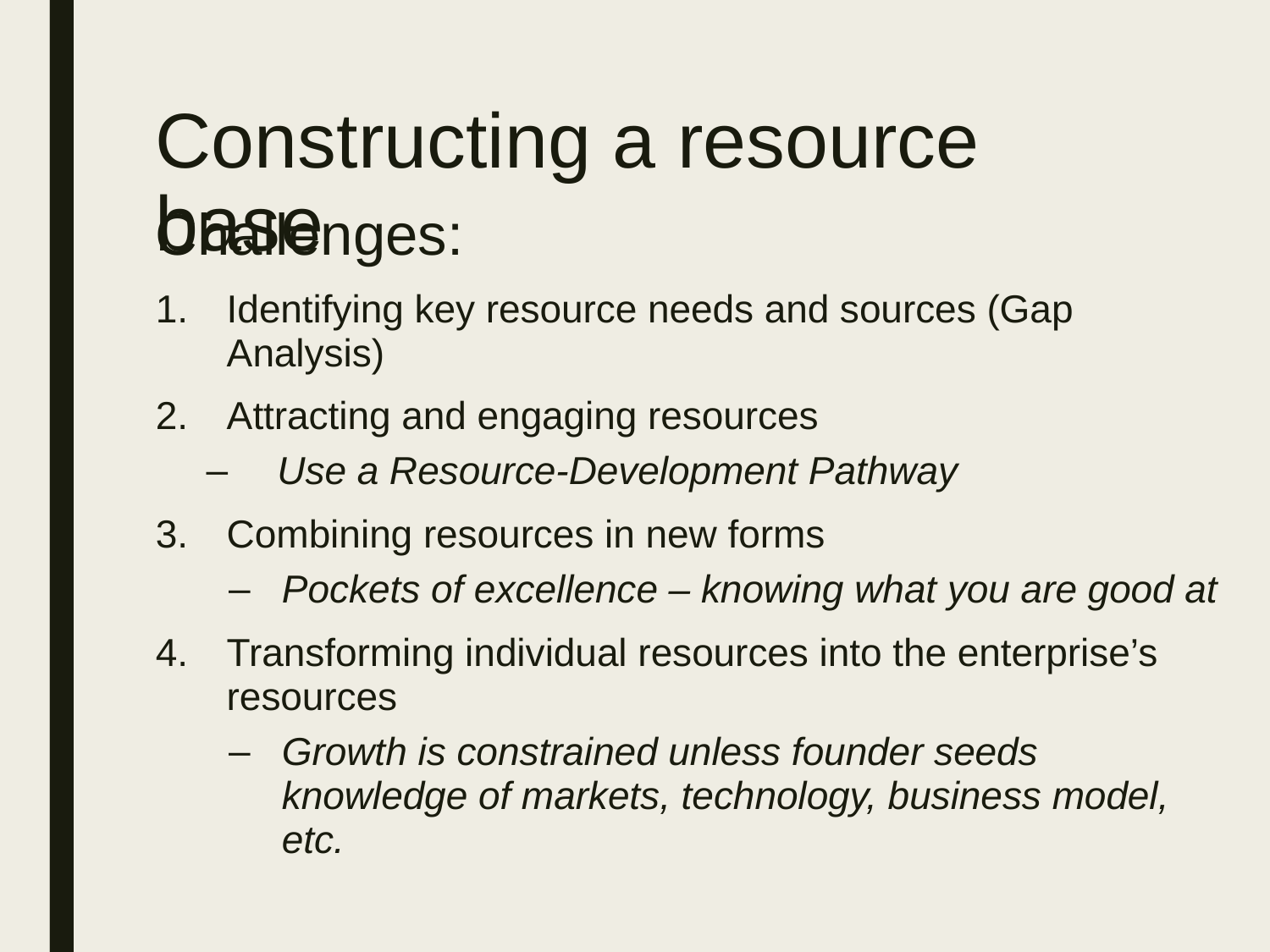

# Constructing a resource base
Challenges:
Identifying key resource needs and sources (Gap Analysis)
Attracting and engaging resources
Use a Resource-Development Pathway
Combining resources in new forms
Pockets of excellence – knowing what you are good at
Transforming individual resources into the enterprise’s resources
Growth is constrained unless founder seeds knowledge of markets, technology, business model, etc.